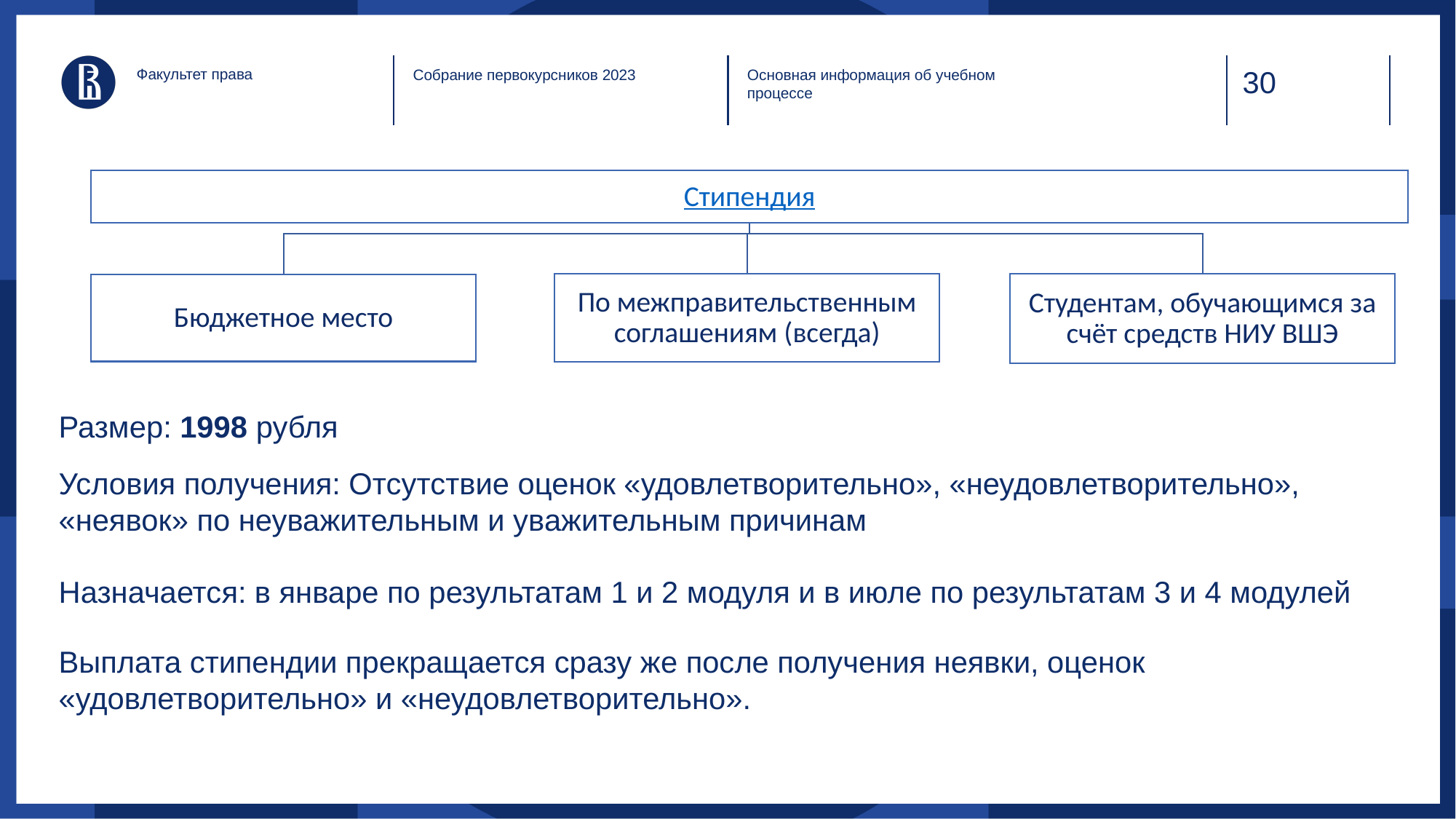

Факультет права
Собрание первокурсников 2023
Основная информация об учебном процессе
Стипендия
Бюджетное место
По межправительственным соглашениям (всегда)
Студентам, обучающимся за счёт средств НИУ ВШЭ
Размер: 1998 рубля

Условия получения: Отсутствие оценок «удовлетворительно», «неудовлетворительно», «неявок» по неуважительным и уважительным причинам

Назначается: в январе по результатам 1 и 2 модуля и в июле по результатам 3 и 4 модулей

Выплата стипендии прекращается сразу же после получения неявки, оценок «удовлетворительно» и «неудовлетворительно».